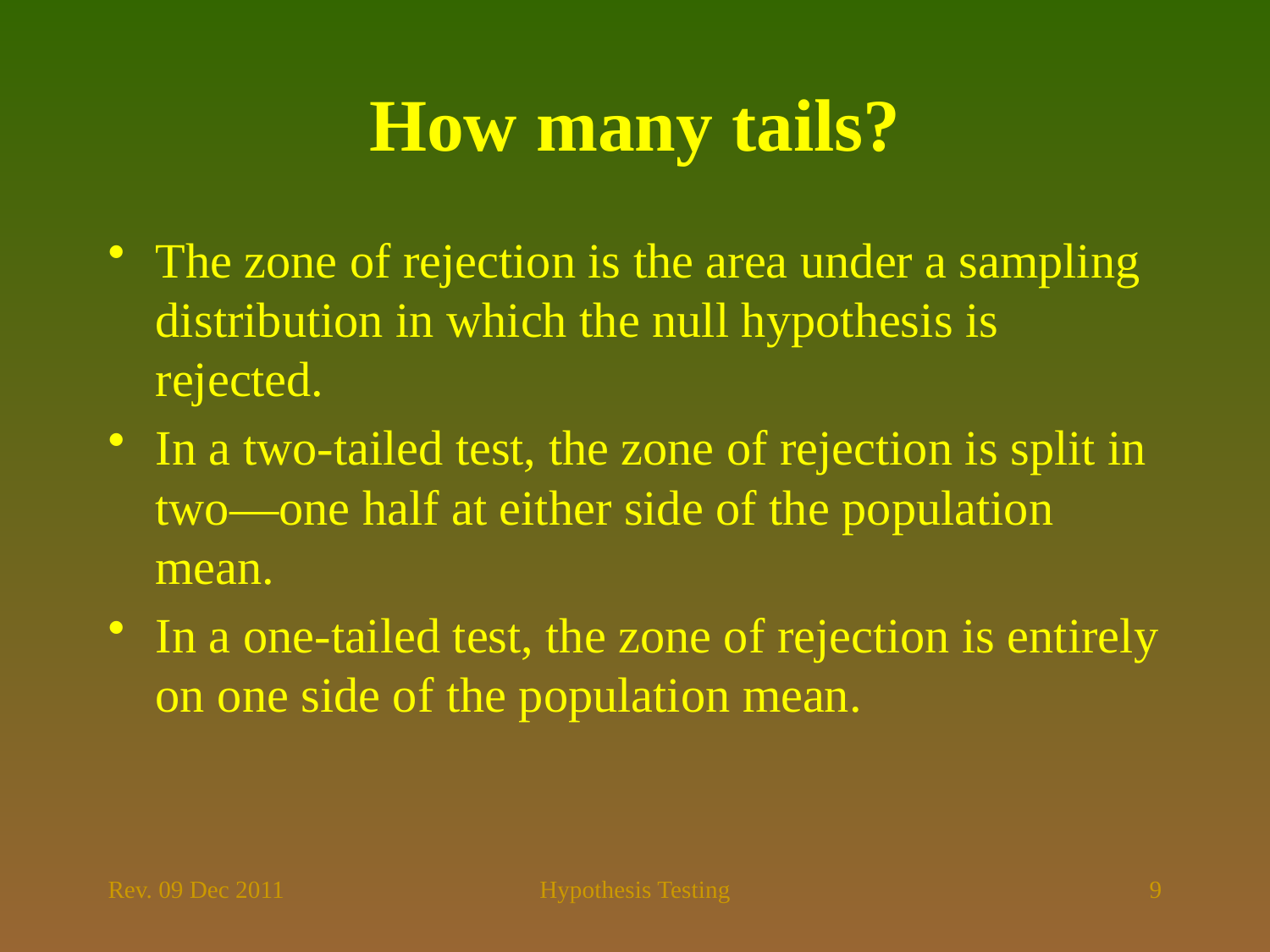

# How many tails?
The zone of rejection is the area under a sampling distribution in which the null hypothesis is rejected.
In a two-tailed test, the zone of rejection is split in two—one half at either side of the population mean.
In a one-tailed test, the zone of rejection is entirely on one side of the population mean.
Rev. 09 Dec 2011
Hypothesis Testing
9